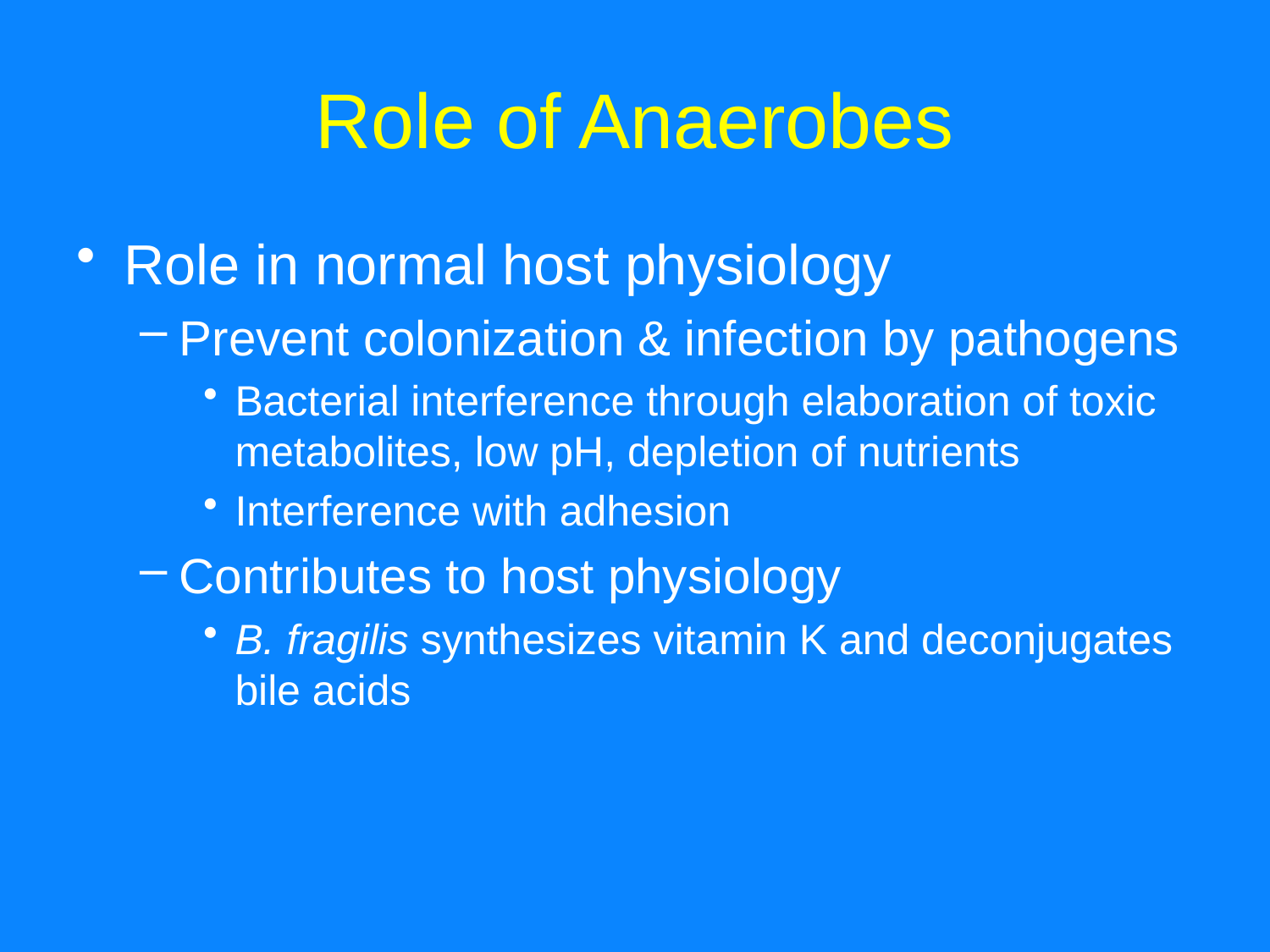

# Role of Anaerobes
Role in normal host physiology
Prevent colonization & infection by pathogens
Bacterial interference through elaboration of toxic metabolites, low pH, depletion of nutrients
Interference with adhesion
Contributes to host physiology
B. fragilis synthesizes vitamin K and deconjugates bile acids